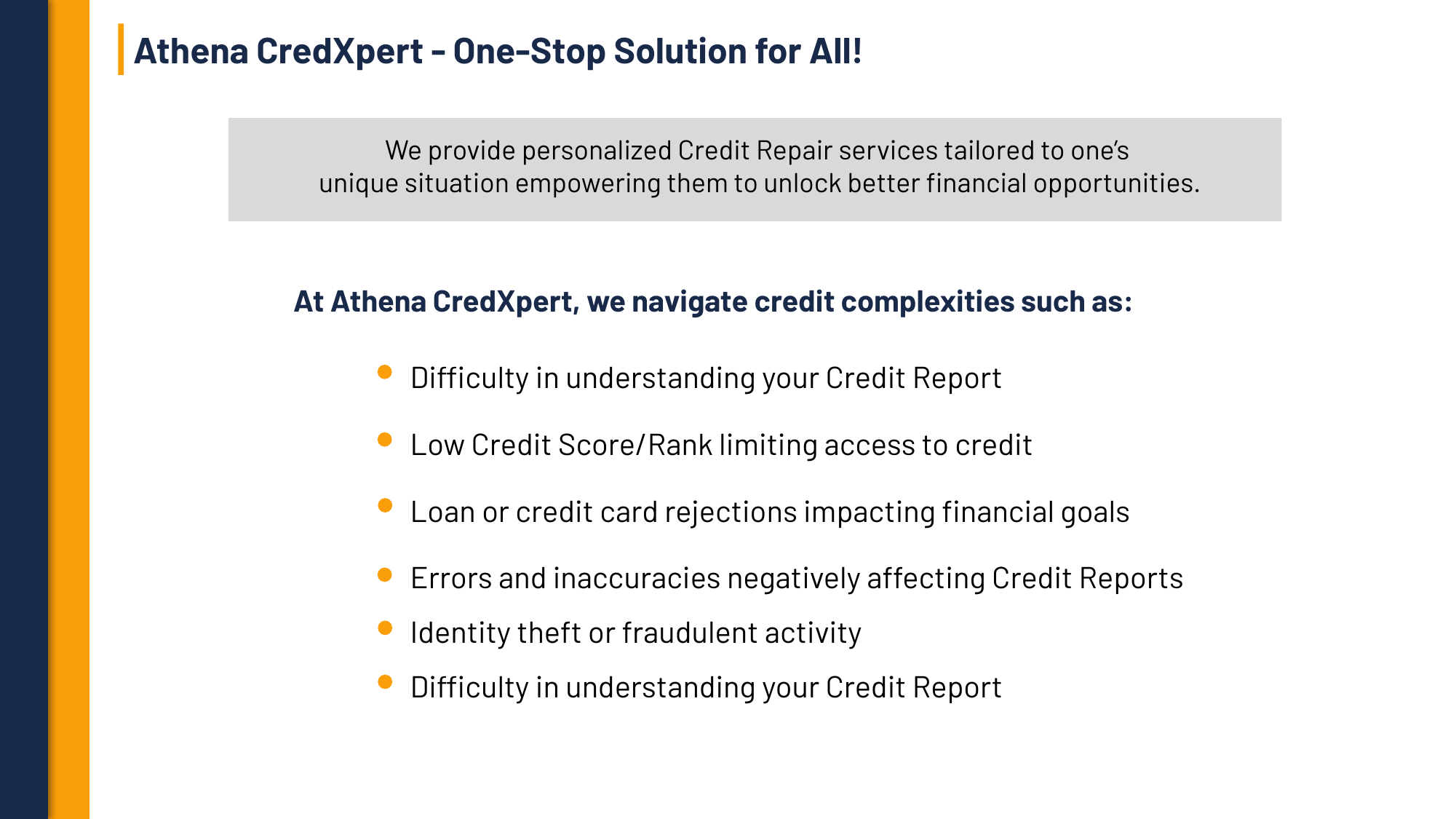

Athena CredXpert - One-Stop Solution for All!

We provide personalized Credit Repair services tailored to one’s
unique situation empowering them to unlock better financial opportunities.

At Athena CredXpert, we navigate credit complexities such as:
Difficulty in understanding your Credit Report
Low Credit Score/Rank limiting access to credit
Loan or credit card rejections impacting financial goals
Errors and inaccuracies negatively affecting Credit Reports
Identity theft or fraudulent activity
Difficulty in understanding your Credit Report